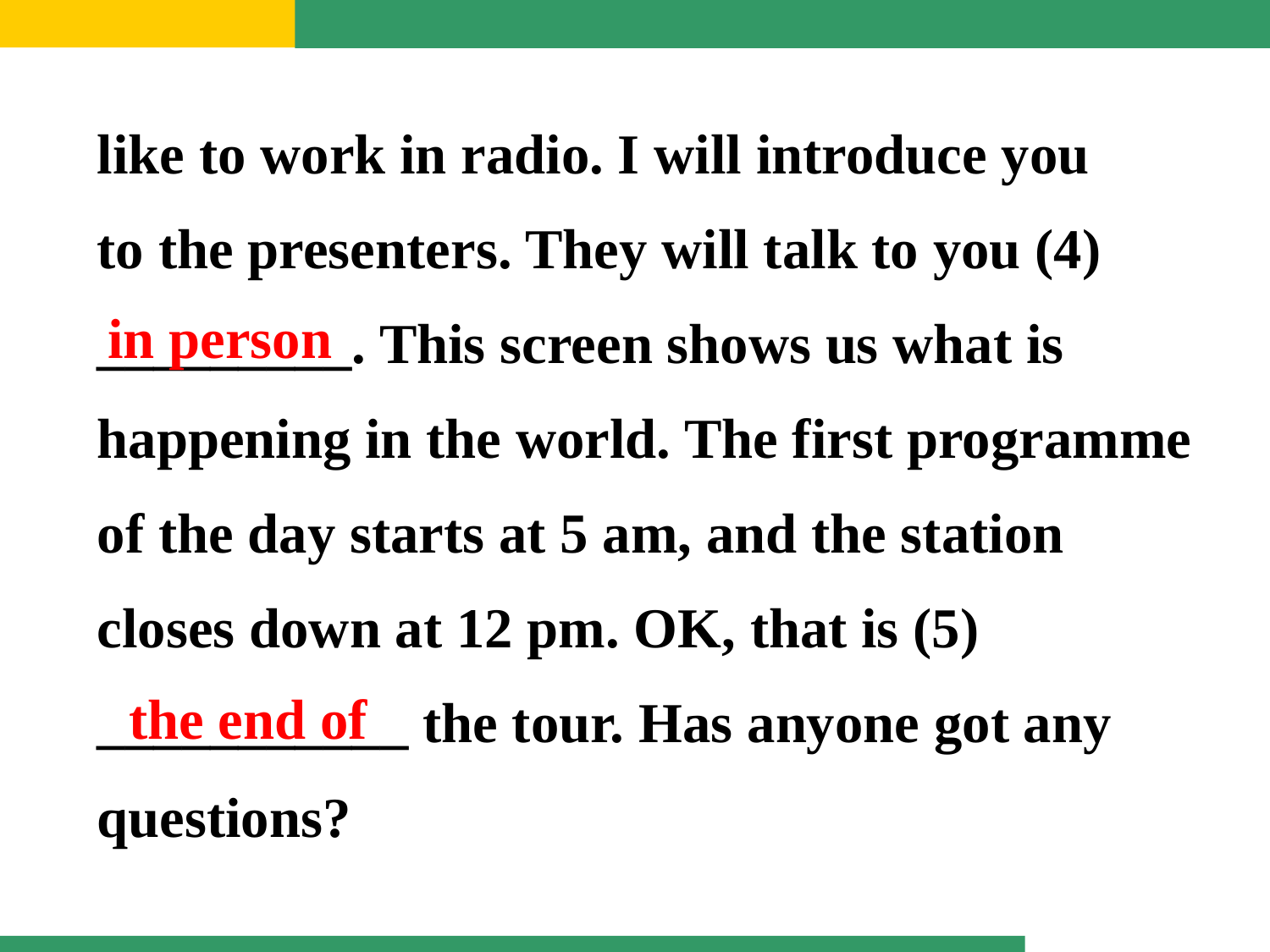

like to work in radio. I will introduce you
to the presenters. They will talk to you (4) _________. This screen shows us what is happening in the world. The first programme of the day starts at 5 am, and the station closes down at 12 pm. OK, that is (5)
___________ the tour. Has anyone got any questions?
in person
the end of